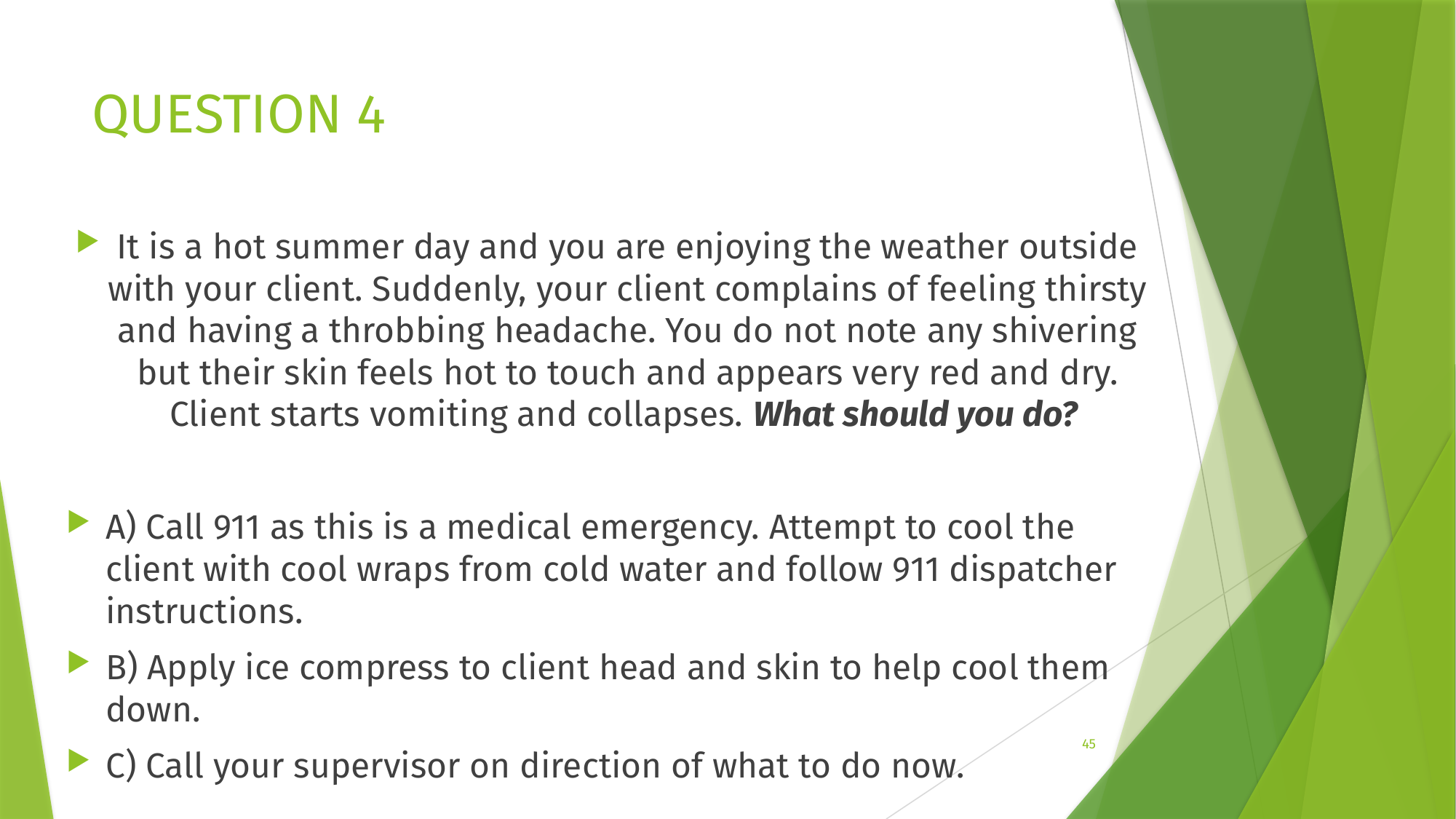

# QUESTION 4
It is a hot summer day and you are enjoying the weather outside with your client. Suddenly, your client complains of feeling thirsty and having a throbbing headache. You do not note any shivering but their skin feels hot to touch and appears very red and dry. Client starts vomiting and collapses. What should you do?

A) Call 911 as this is a medical emergency. Attempt to cool the client with cool wraps from cold water and follow 911 dispatcher instructions.
B) Apply ice compress to client head and skin to help cool them down.
C) Call your supervisor on direction of what to do now.
45